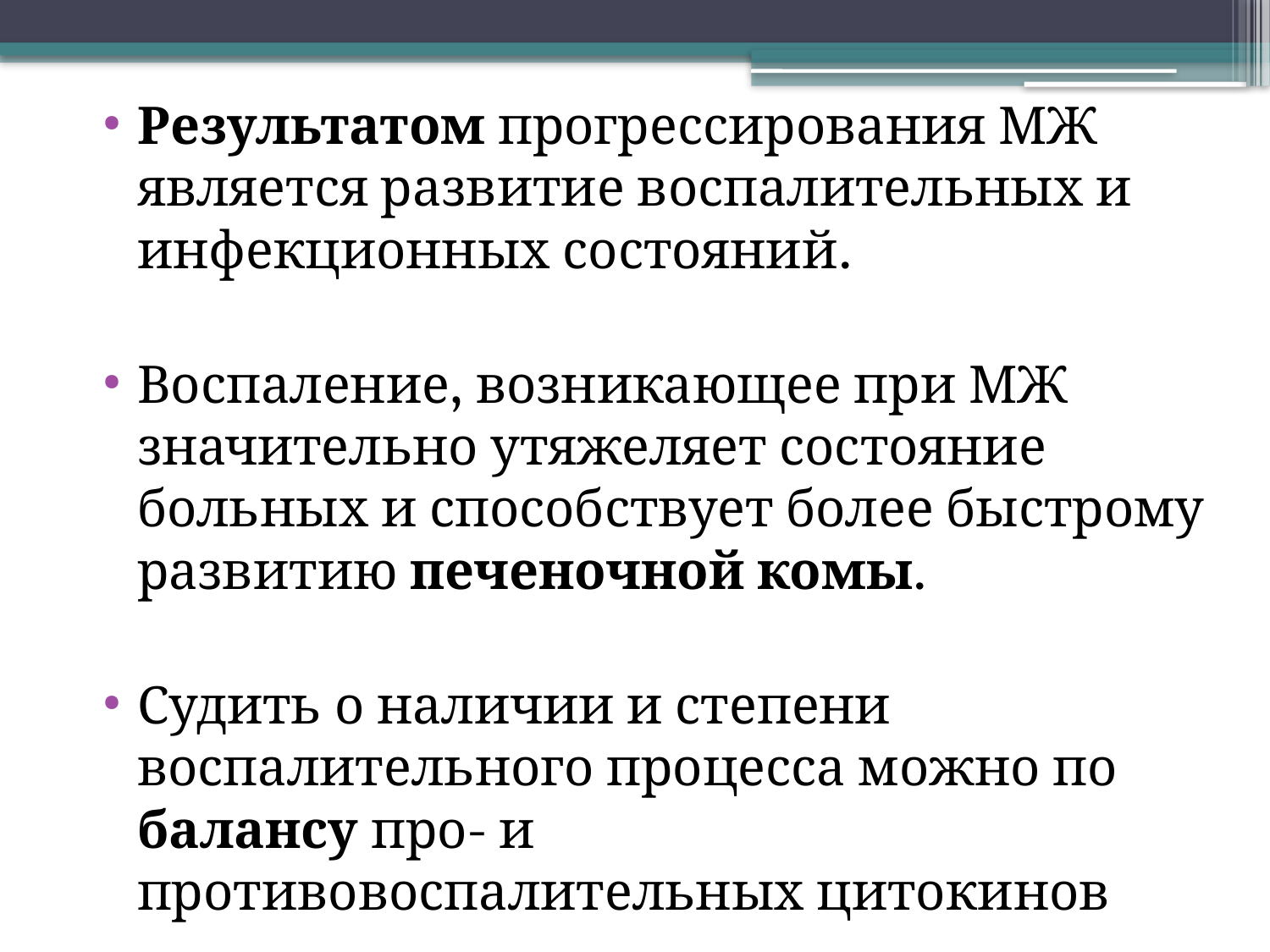

Результатом прогрессирования МЖ является развитие воспалительных и инфекционных состояний.

Воспаление, возникающее при МЖ значительно утяжеляет состояние больных и способствует более быстрому развитию печеночной комы.

Судить о наличии и степени воспалительного процесса можно по балансу про- и противовоспалительных цитокинов